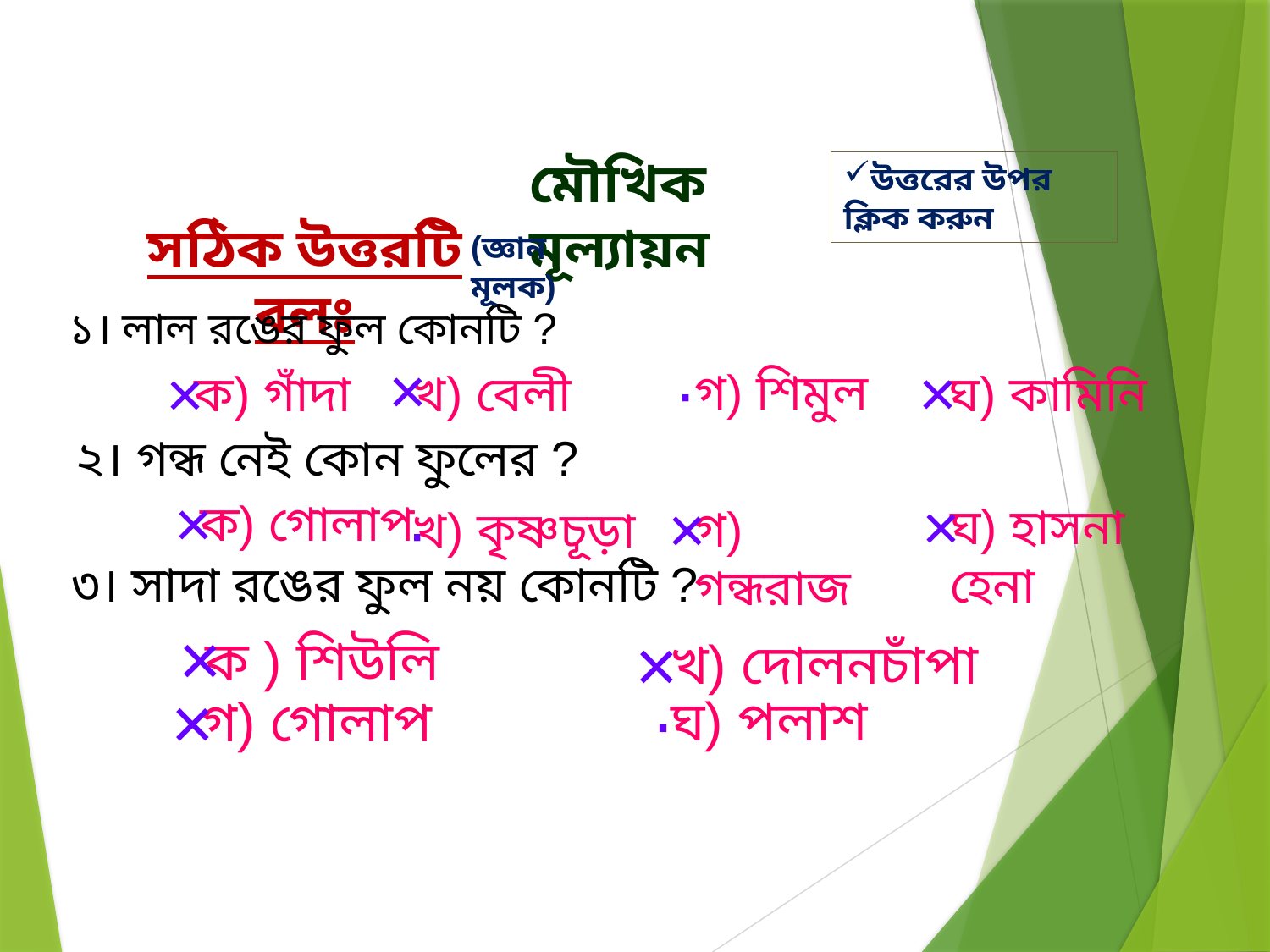

মৌখিক মূল্যায়ন
উত্তরের উপর ক্লিক করুন
সঠিক উত্তরটি বলঃ
(জ্ঞান মূলক)
১। লাল রঙের ফুল কোনটি ?
×
∙
×
×
গ) শিমুল
খ) বেলী
ক) গাঁদা
ঘ) কামিনি
২। গন্ধ নেই কোন ফুলের ?
×
×
×
∙
ক) গোলাপ
ঘ) হাসনা হেনা
গ) গন্ধরাজ
খ) কৃষ্ণচূড়া
৩। সাদা রঙের ফুল নয় কোনটি ?
×
×
ক ) শিউলি
খ) দোলনচাঁপা
∙
×
ঘ) পলাশ
গ) গোলাপ